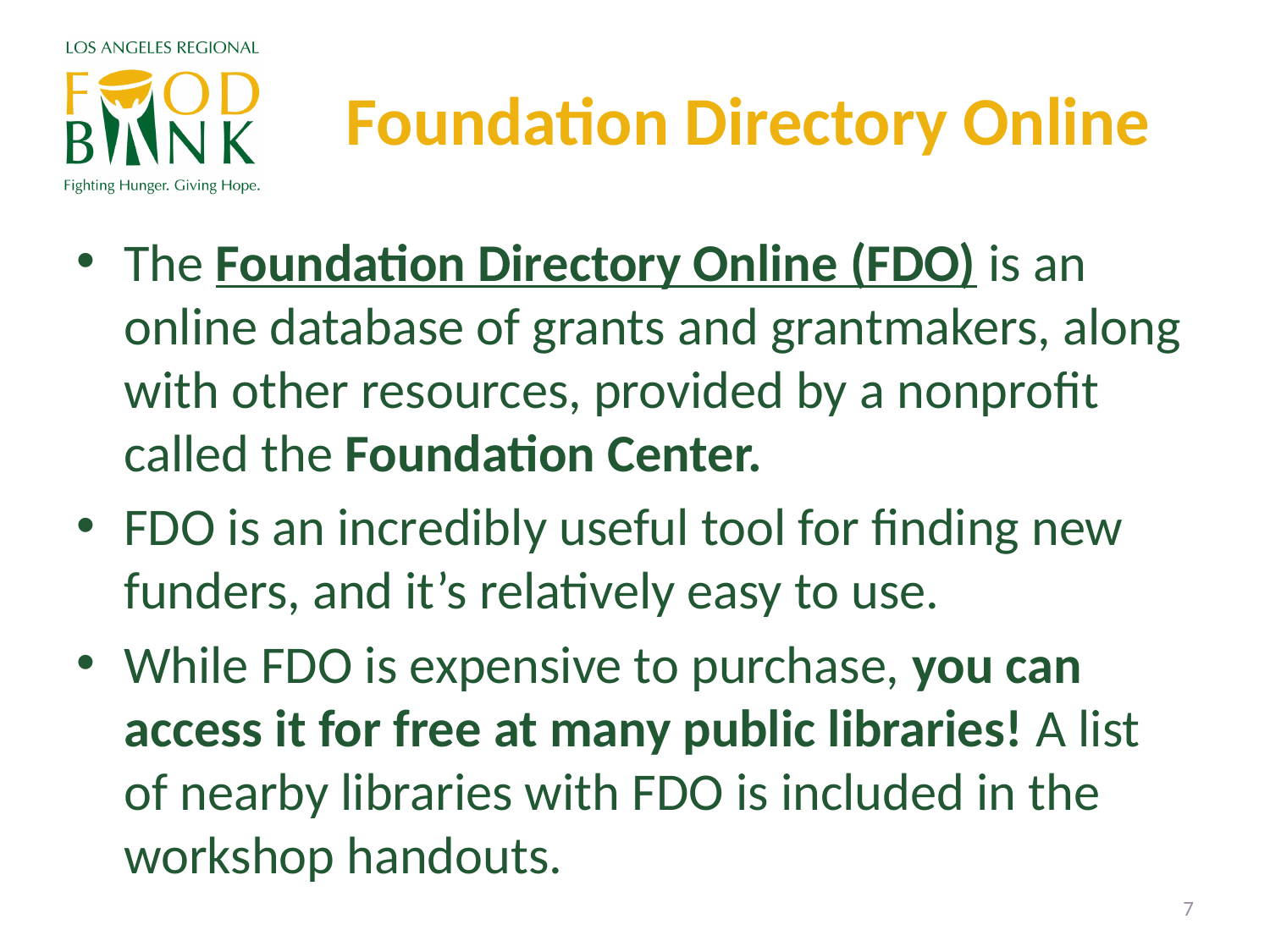

# Foundation Directory Online
The Foundation Directory Online (FDO) is an online database of grants and grantmakers, along with other resources, provided by a nonprofit called the Foundation Center.
FDO is an incredibly useful tool for finding new funders, and it’s relatively easy to use.
While FDO is expensive to purchase, you can access it for free at many public libraries! A list of nearby libraries with FDO is included in the workshop handouts.
7